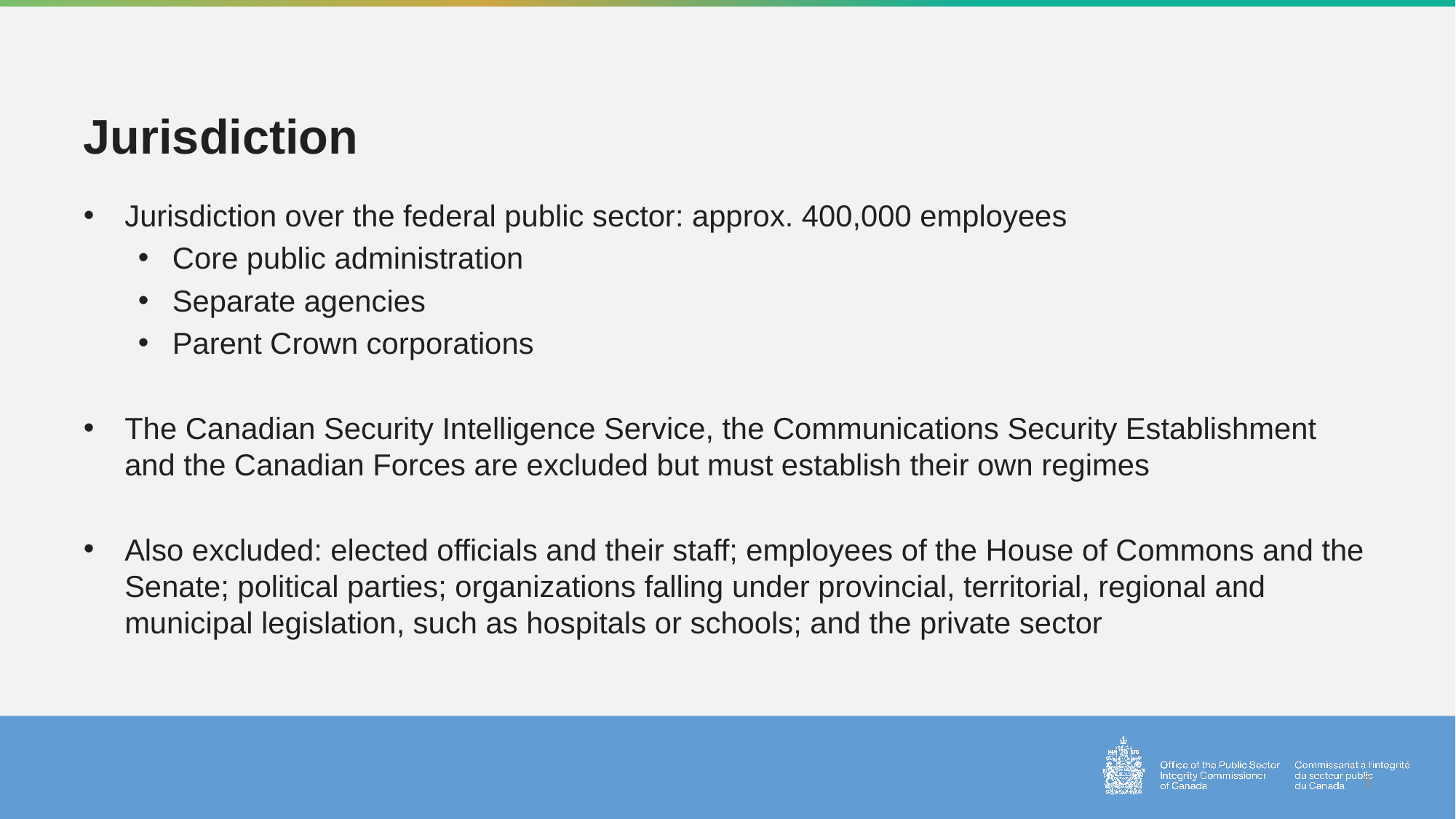

# Jurisdiction
Jurisdiction over the federal public sector: approx. 400,000 employees
Core public administration
Separate agencies
Parent Crown corporations

The Canadian Security Intelligence Service, the Communications Security Establishment and the Canadian Forces are excluded but must establish their own regimes

Also excluded: elected officials and their staff; employees of the House of Commons and the Senate; political parties; organizations falling under provincial, territorial, regional and municipal legislation, such as hospitals or schools; and the private sector
5